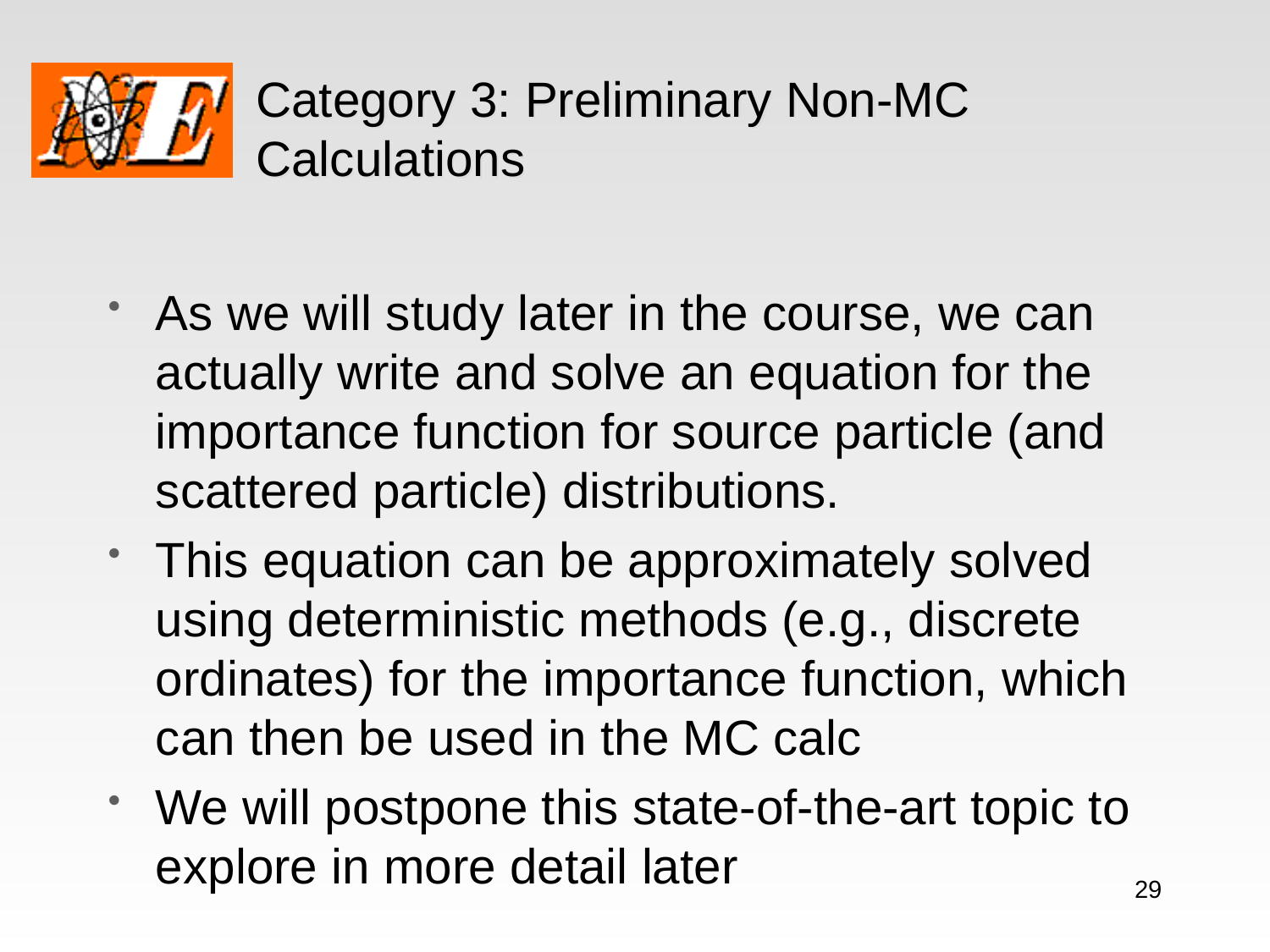

# Category 3: Preliminary Non-MC Calculations
As we will study later in the course, we can actually write and solve an equation for the importance function for source particle (and scattered particle) distributions.
This equation can be approximately solved using deterministic methods (e.g., discrete ordinates) for the importance function, which can then be used in the MC calc
We will postpone this state-of-the-art topic to explore in more detail later
29